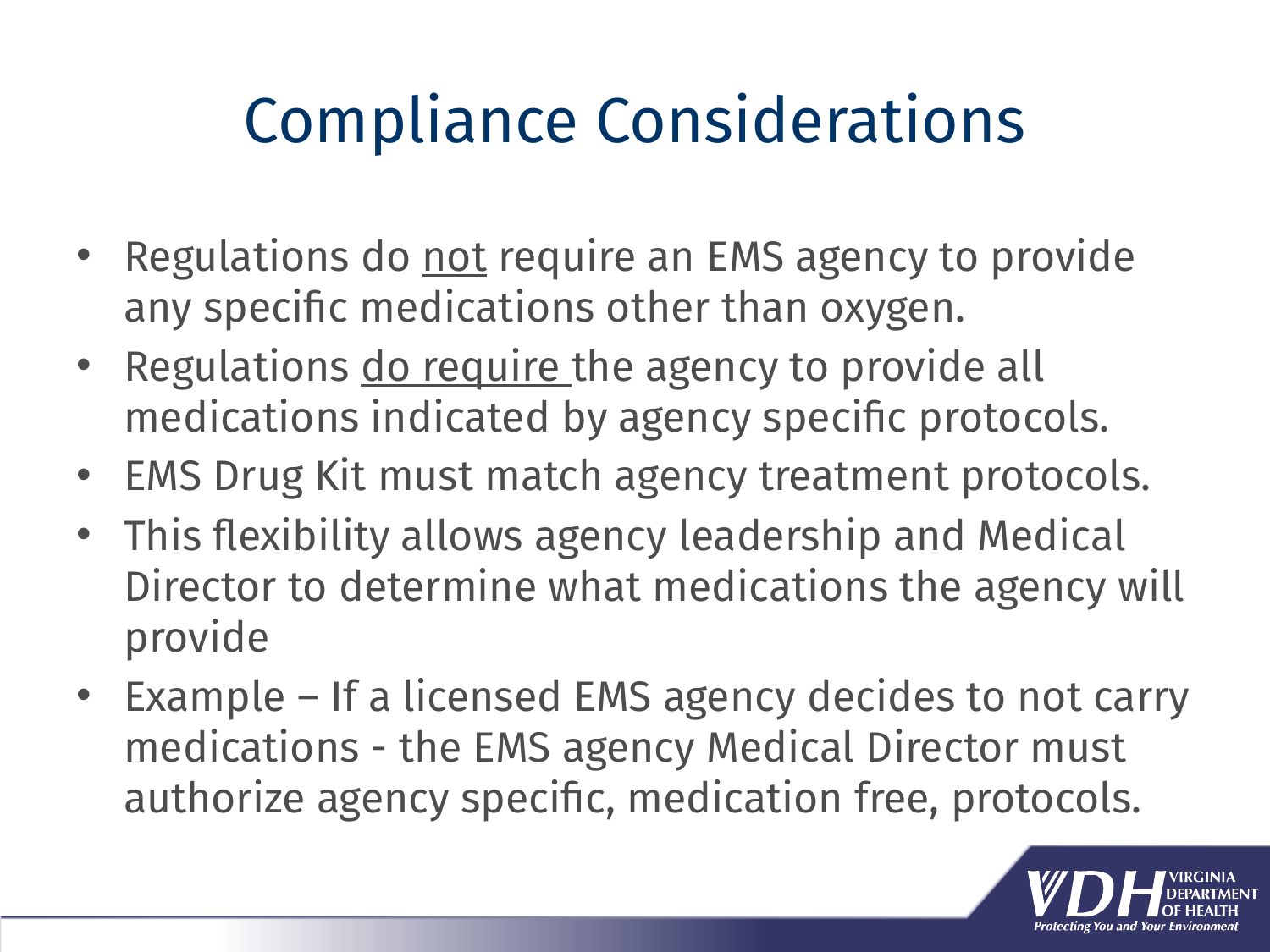

# Compliance Considerations
Regulations do not require an EMS agency to provide  any specific medications other than oxygen.
Regulations do require the agency to provide all medications indicated by agency specific protocols.
EMS Drug Kit must match agency treatment protocols.
This flexibility allows agency leadership and Medical Director to determine what medications the agency will provide
Example – If a licensed EMS agency decides to not carry medications - the EMS agency Medical Director must  authorize agency specific, medication free, protocols.